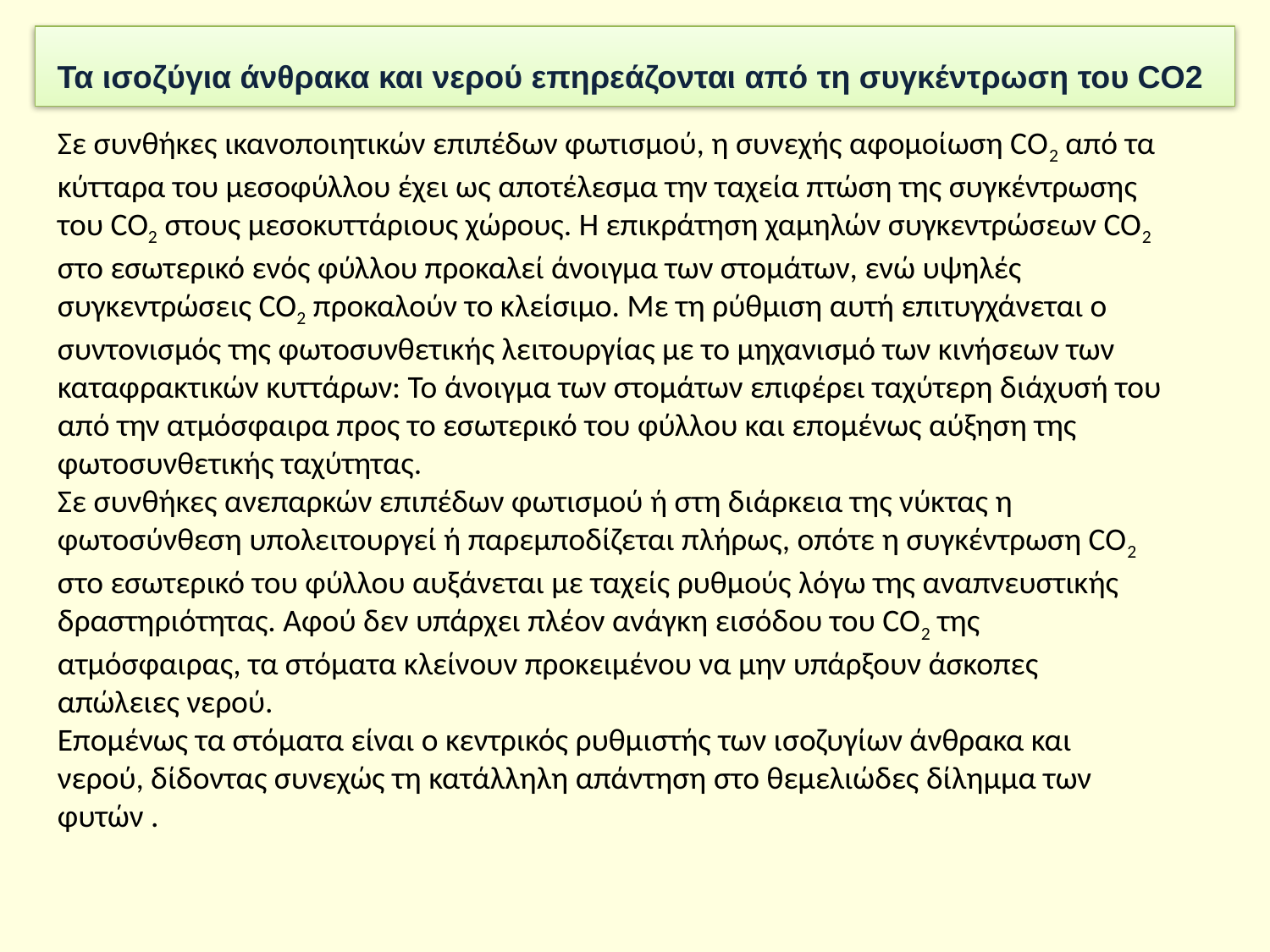

Τα ισοζύγια άνθρακα και νερού επηρεάζονται από τη συγκέντρωση του CO2
Σε συνθήκες ικανοποιητικών επιπέδων φωτισμού, η συνεχής αφομοίωση CO2 από τα κύτταρα του μεσοφύλλου έχει ως αποτέλεσμα την ταχεία πτώση της συγκέντρωσης του CO2 στους μεσοκυττάριους χώρους. Η επικράτηση χαμηλών συγκεντρώσεων CO2 στο εσωτερικό ενός φύλλου προκαλεί άνοιγμα των στομάτων, ενώ υψηλές συγκεντρώσεις CO2 προκαλούν το κλείσιμο. Με τη ρύθμιση αυτή επιτυγχάνεται ο συντονισμός της φωτοσυνθετικής λειτουργίας με το μηχανισμό των κινήσεων των καταφρακτικών κυττάρων: Το άνοιγμα των στομάτων επιφέρει ταχύτερη διάχυσή του από την ατμόσφαιρα προς το εσωτερικό του φύλλου και επομένως αύξηση της φωτοσυνθετικής ταχύτητας.
Σε συνθήκες ανεπαρκών επιπέδων φωτισμού ή στη διάρκεια της νύκτας η φωτοσύνθεση υπολειτουργεί ή παρεμποδίζεται πλήρως, οπότε η συγκέντρωση CO2 στο εσωτερικό του φύλλου αυξάνεται με ταχείς ρυθμούς λόγω της αναπνευστικής δραστηριότητας. Αφού δεν υπάρχει πλέον ανάγκη εισόδου του CO2 της ατμόσφαιρας, τα στόματα κλείνουν προκειμένου να μην υπάρξουν άσκοπες απώλειες νερού.
Επομένως τα στόματα είναι ο κεντρικός ρυθμιστής των ισοζυγίων άνθρακα και νερού, δίδοντας συνεχώς τη κατάλληλη απάντηση στο θεμελιώδες δίλημμα των φυτών .